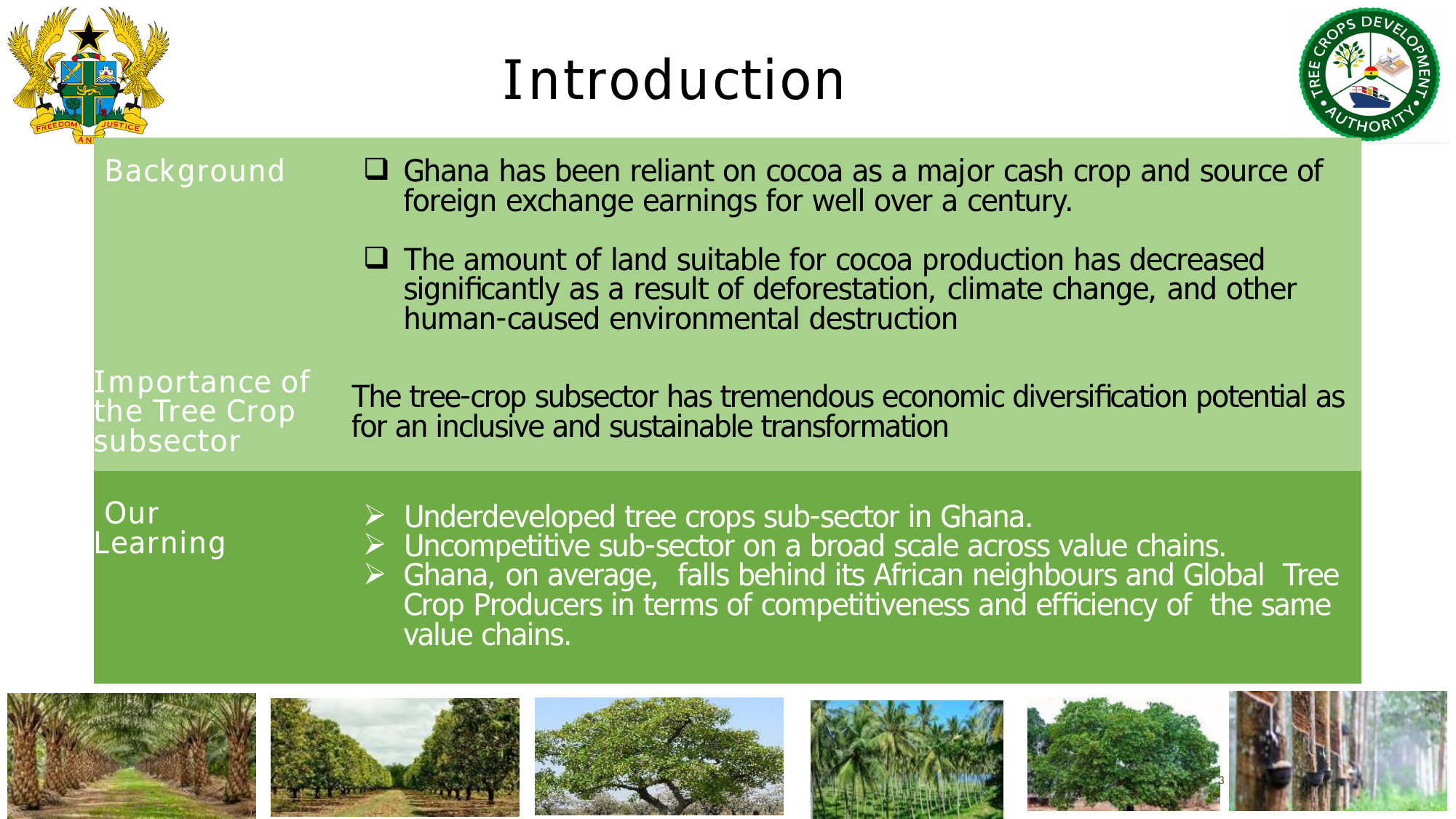

# Introduction
| Background | Ghana has been reliant on cocoa as a major cash crop and source of foreign exchange earnings for well over a century. The amount of land suitable for cocoa production has decreased significantly as a result of deforestation, climate change, and other human-caused environmental destruction |
| --- | --- |
| Importance of the Tree Crop subsector | The tree-crop subsector has tremendous economic diversification potential as for an inclusive and sustainable transformation |
| Our Learning | Underdeveloped tree crops sub-sector in Ghana. Uncompetitive sub-sector on a broad scale across value chains. Ghana, on average, falls behind its African neighbours and Global Tree Crop Producers in terms of competitiveness and efficiency of the same value chains. |
4
3